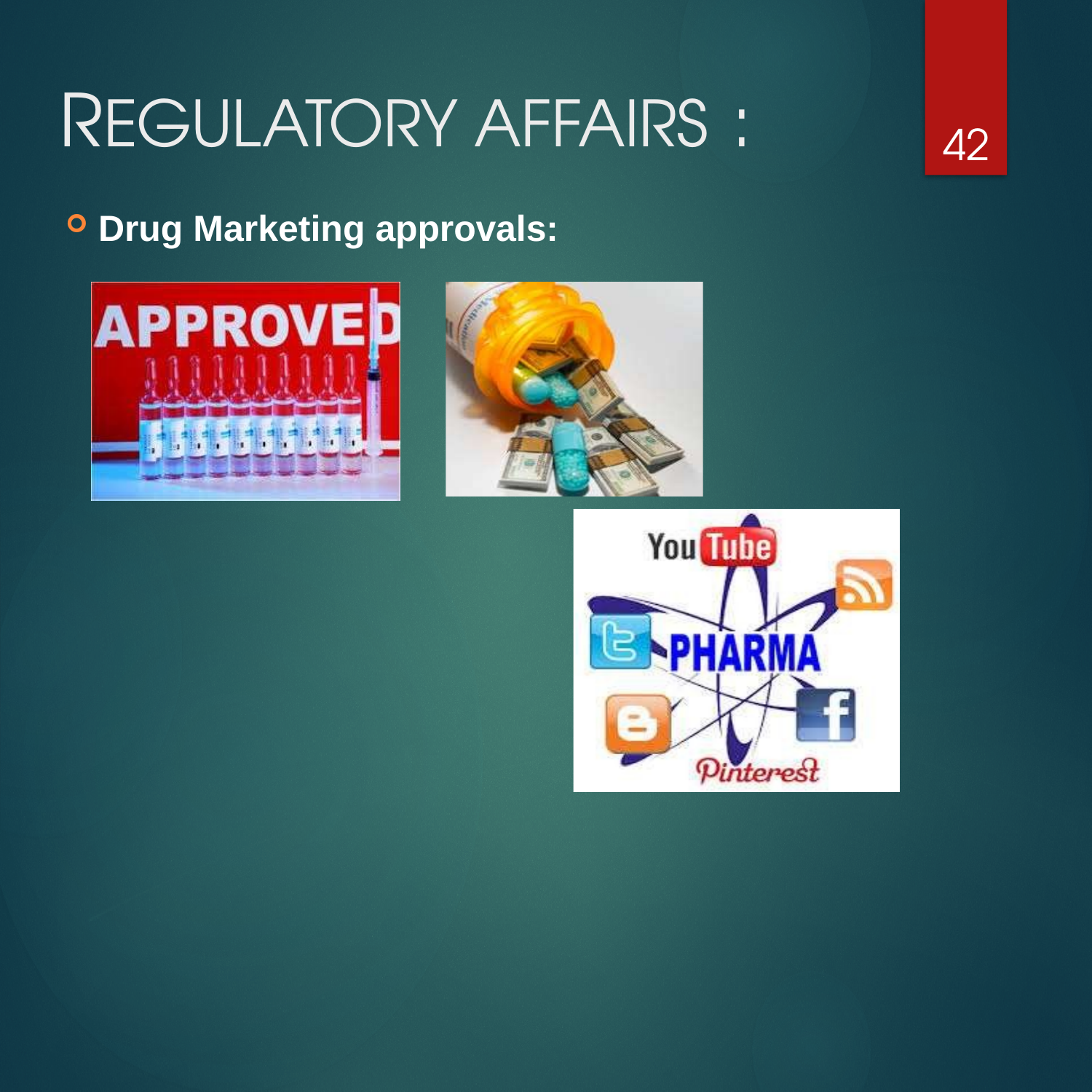

42
# REGULATORY AFFAIRS :
Drug Marketing approvals: